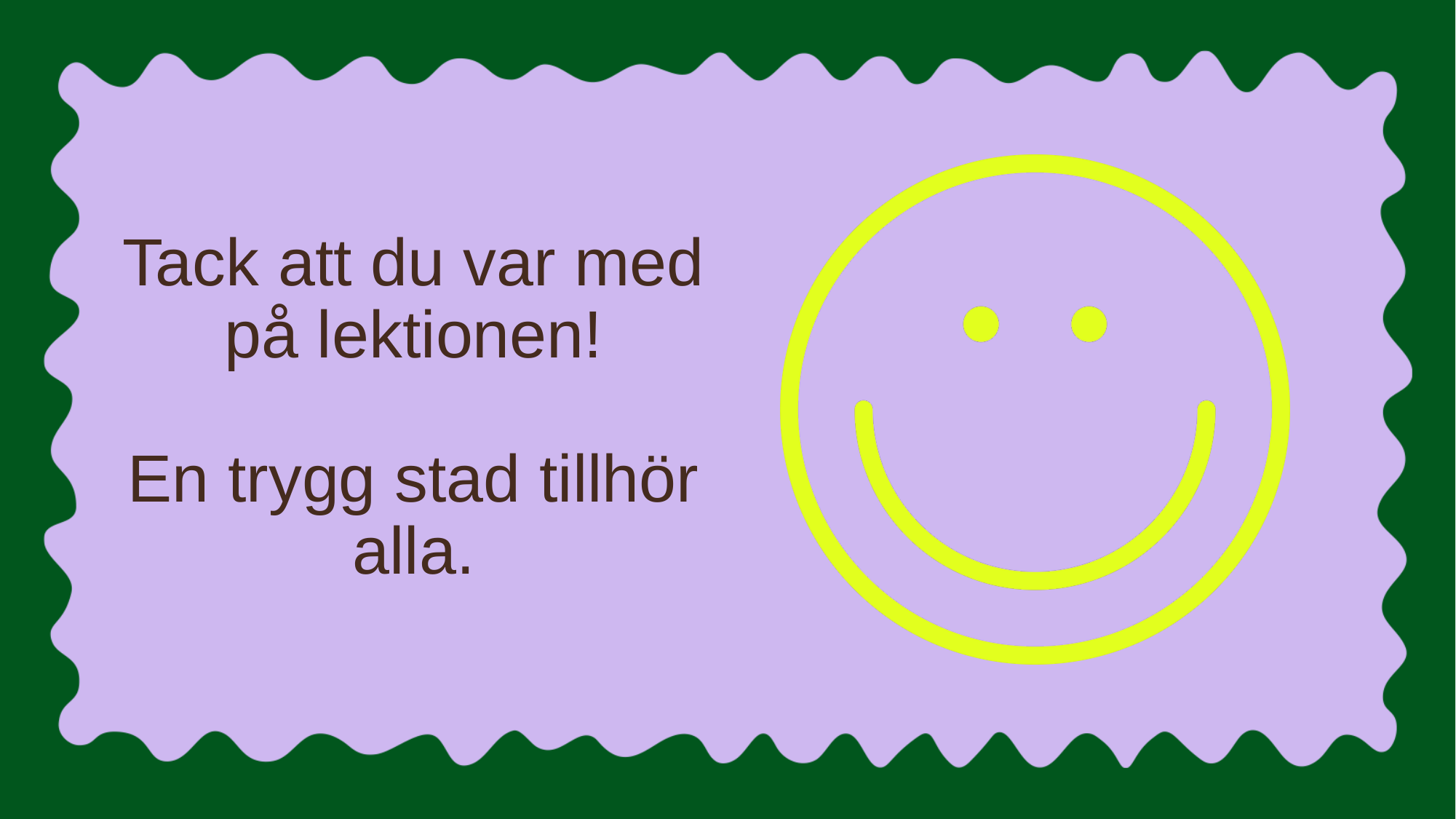

# Tack att du var med på lektionen! En trygg stad tillhör alla.